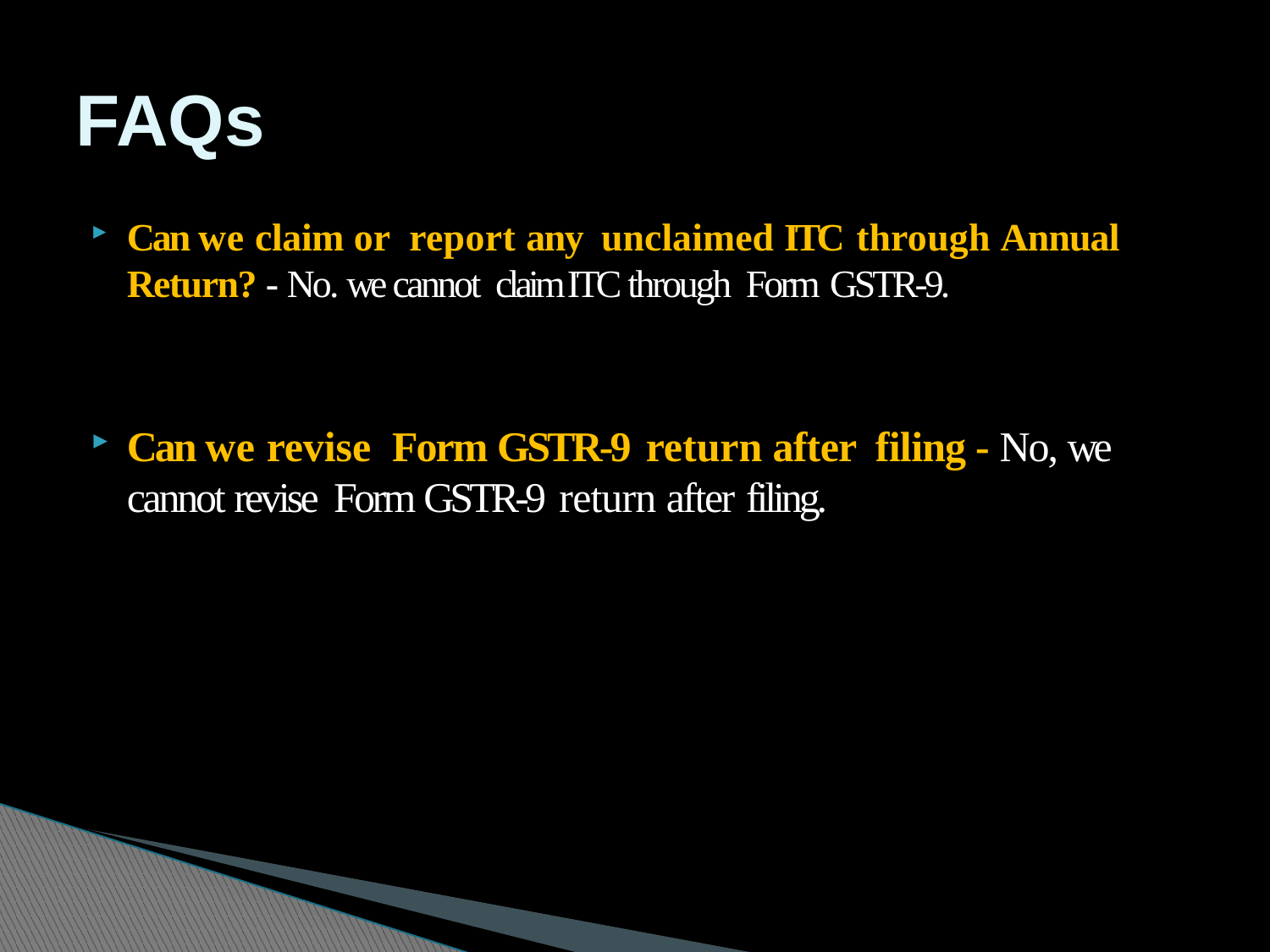

# FAQs
Can we claim or  report any  unclaimed ITC  through Annual  Return? - No. we cannot  claim ITC through  Form GSTR-9.

Can we revise  Form GSTR-9  return after  filing - No, we cannot revise  Form GSTR-9  return after filing.